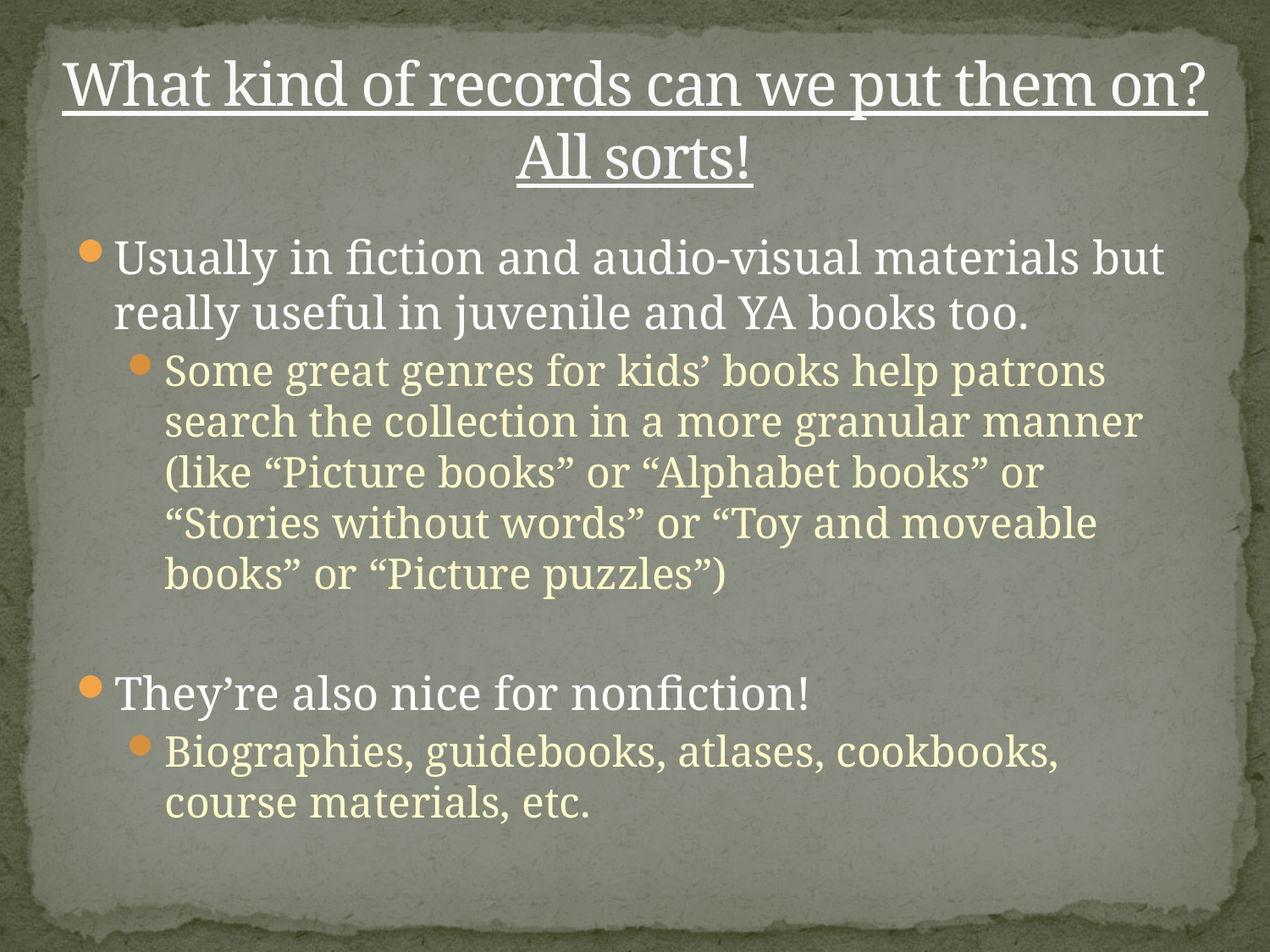

# What kind of records can we put them on? All sorts!
Usually in fiction and audio-visual materials but really useful in juvenile and YA books too.
Some great genres for kids’ books help patrons search the collection in a more granular manner (like “Picture books” or “Alphabet books” or “Stories without words” or “Toy and moveable books” or “Picture puzzles”)

They’re also nice for nonfiction!
Biographies, guidebooks, atlases, cookbooks, course materials, etc.